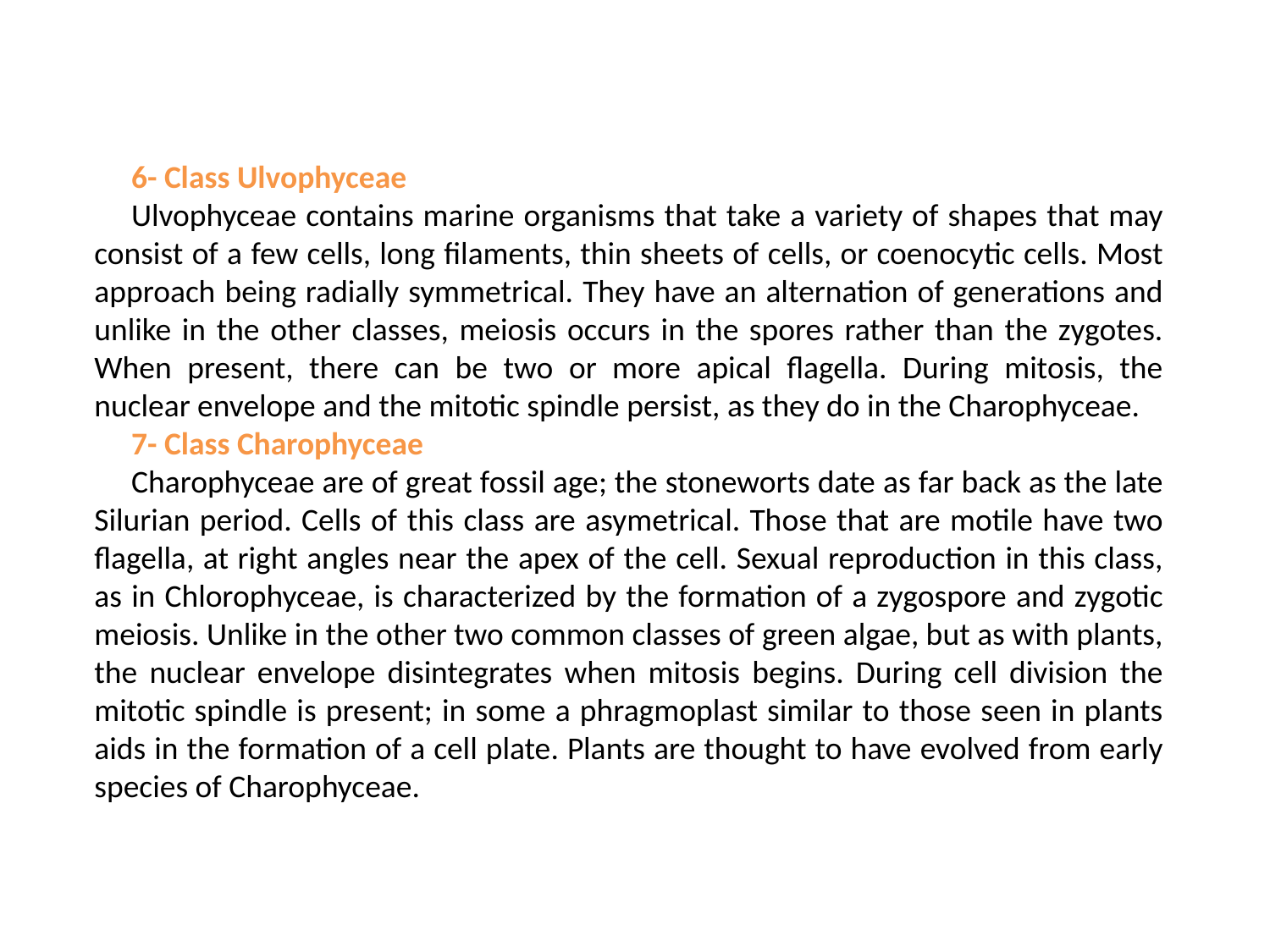

6- Class Ulvophyceae
Ulvophyceae contains marine organisms that take a variety of shapes that may consist of a few cells, long filaments, thin sheets of cells, or coenocytic cells. Most approach being radially symmetrical. They have an alternation of generations and unlike in the other classes, meiosis occurs in the spores rather than the zygotes. When present, there can be two or more apical flagella. During mitosis, the nuclear envelope and the mitotic spindle persist, as they do in the Charophyceae.
7- Class Charophyceae
Charophyceae are of great fossil age; the stoneworts date as far back as the late Silurian period. Cells of this class are asymetrical. Those that are motile have two flagella, at right angles near the apex of the cell. Sexual reproduction in this class, as in Chlorophyceae, is characterized by the formation of a zygospore and zygotic meiosis. Unlike in the other two common classes of green algae, but as with plants, the nuclear envelope disintegrates when mitosis begins. During cell division the mitotic spindle is present; in some a phragmoplast similar to those seen in plants aids in the formation of a cell plate. Plants are thought to have evolved from early species of Charophyceae.